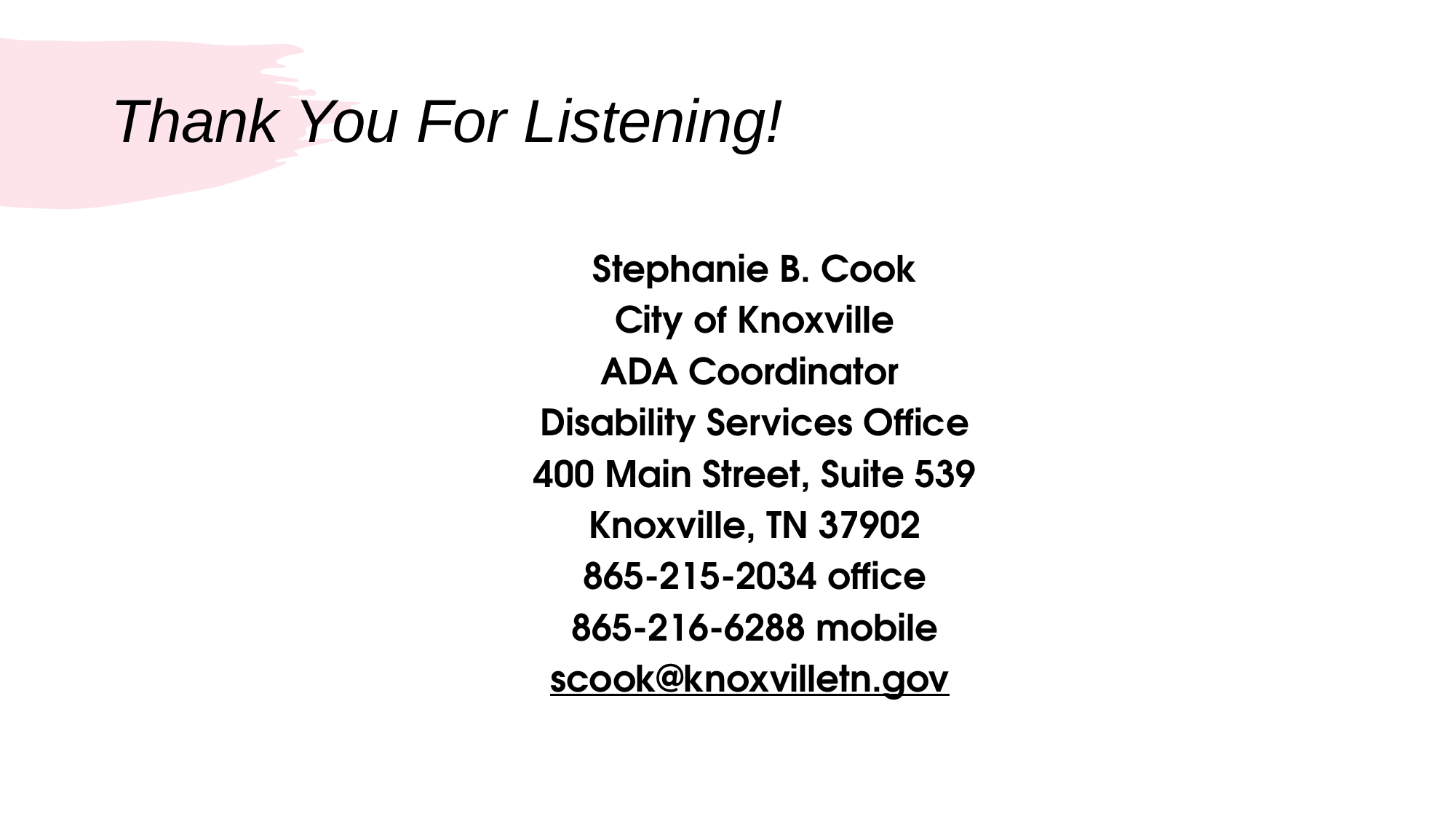

# Thank You For Listening!
Stephanie B. Cook
City of Knoxville
ADA Coordinator
Disability Services Office
400 Main Street, Suite 539
Knoxville, TN 37902
865-215-2034 office
865-216-6288 mobile
scook@knoxvilletn.gov